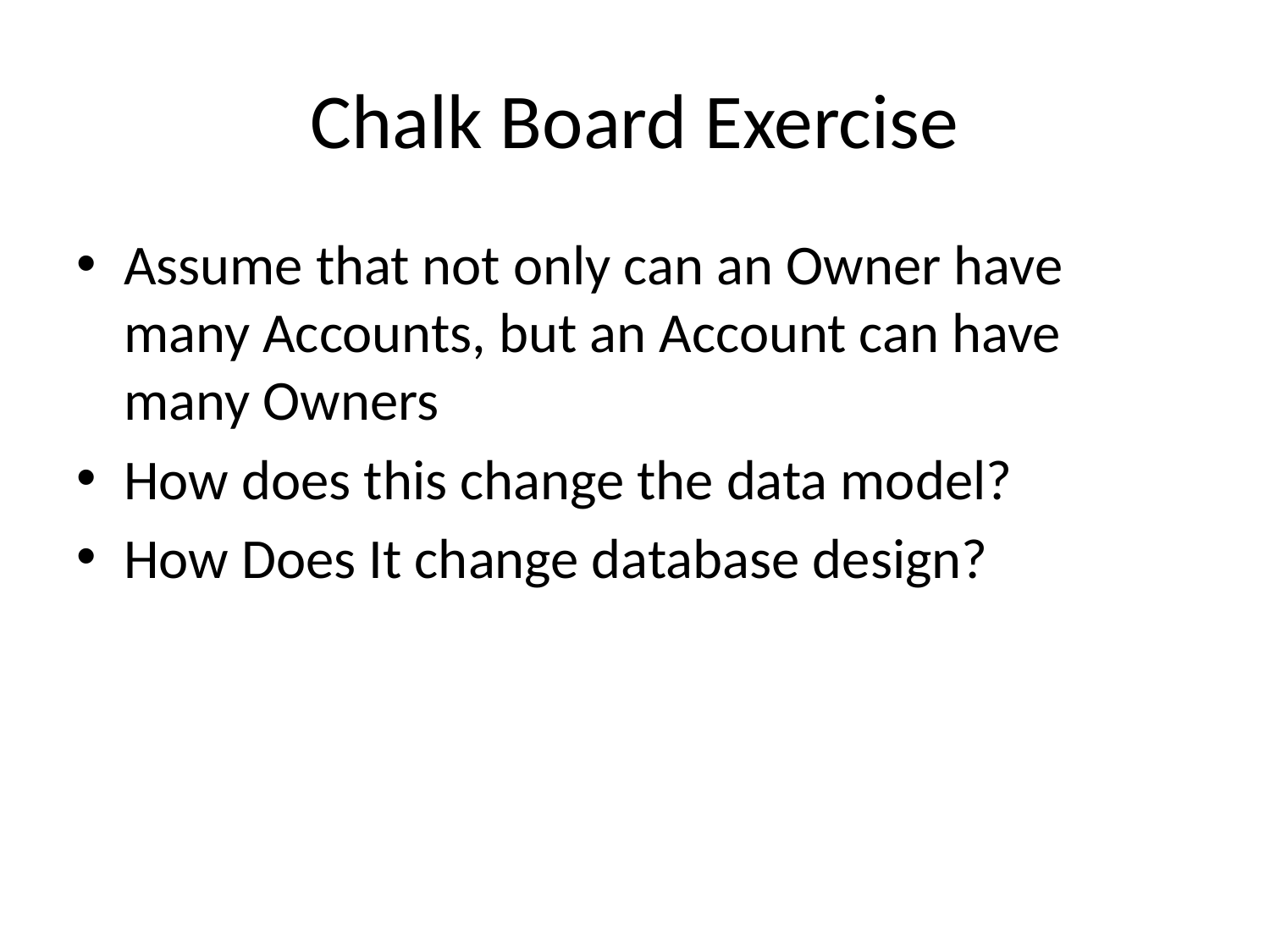

# Chalk Board Exercise
Assume that not only can an Owner have many Accounts, but an Account can have many Owners
How does this change the data model?
How Does It change database design?